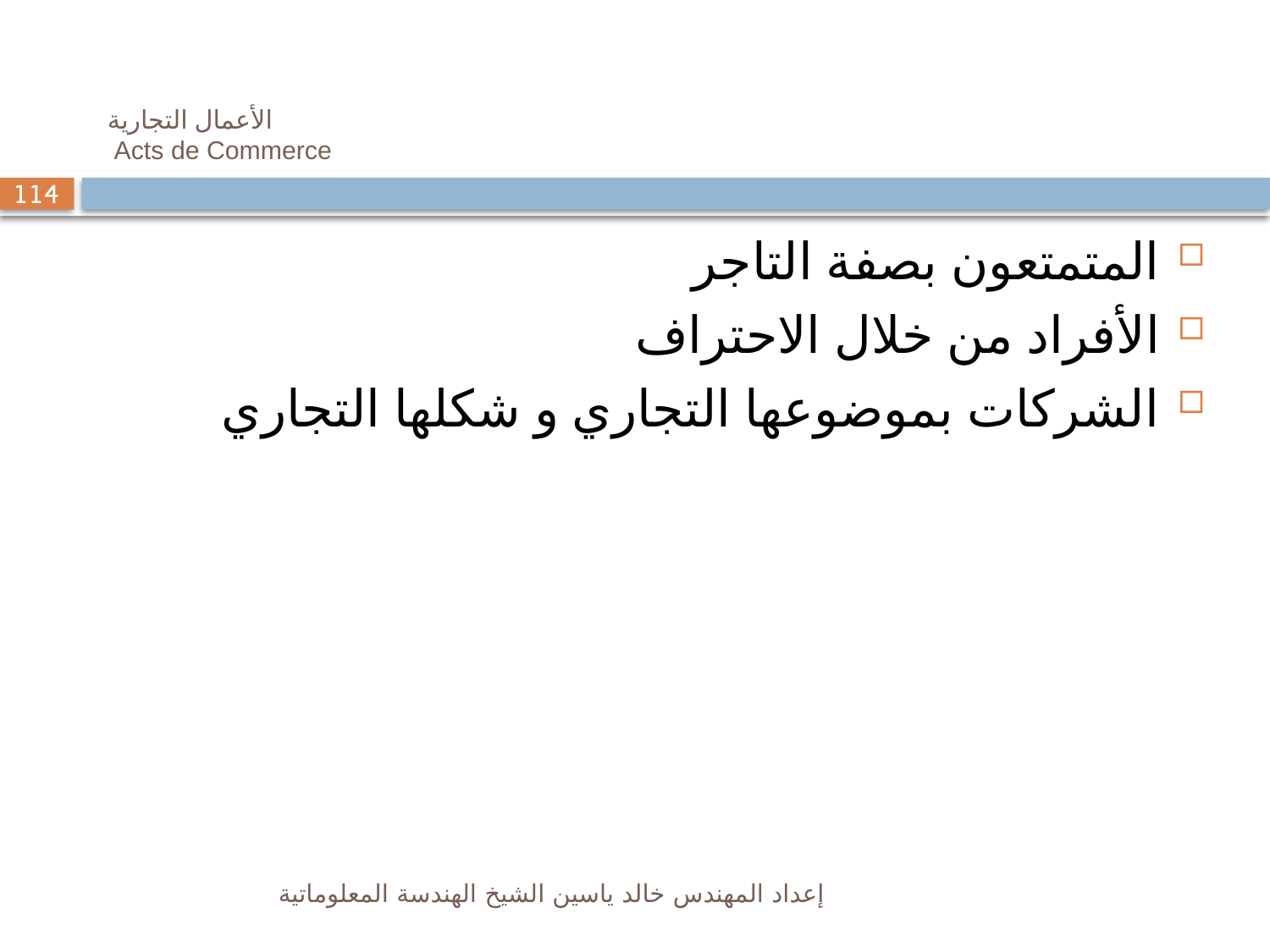

# الأعمال التجارية Acts de Commerce
114
المتمتعون بصفة التاجر
الأفراد من خلال الاحتراف
الشركات بموضوعها التجاري و شكلها التجاري

إعداد المهندس خالد ياسين الشيخ الهندسة المعلوماتية